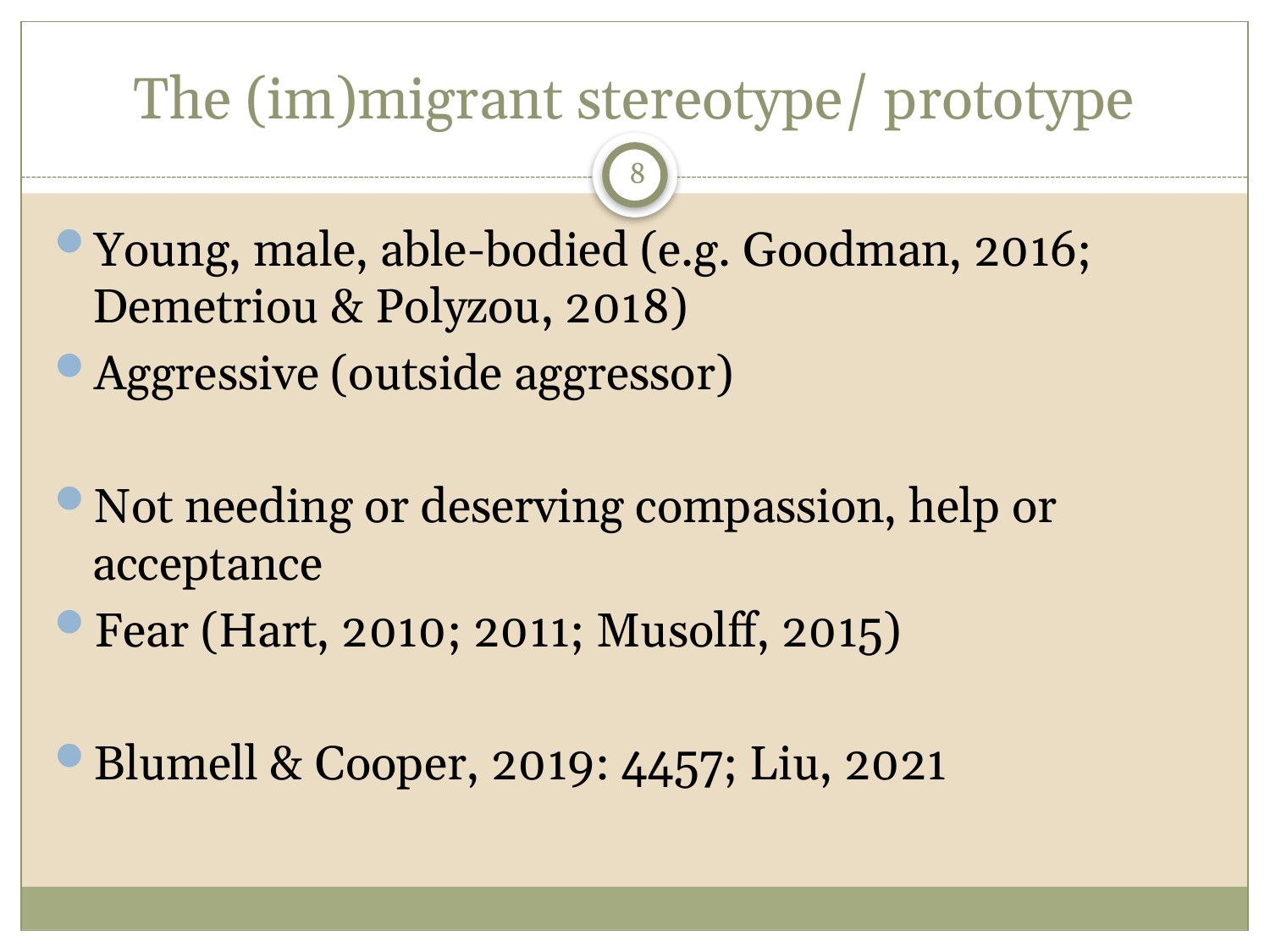

# The (im)migrant stereotype/ prototype
8
Young, male, able-bodied (e.g. Goodman, 2016; Demetriou & Polyzou, 2018)
Aggressive (outside aggressor)

Not needing or deserving compassion, help or acceptance
Fear (Hart, 2010; 2011; Musolff, 2015)

Blumell & Cooper, 2019: 4457; Liu, 2021